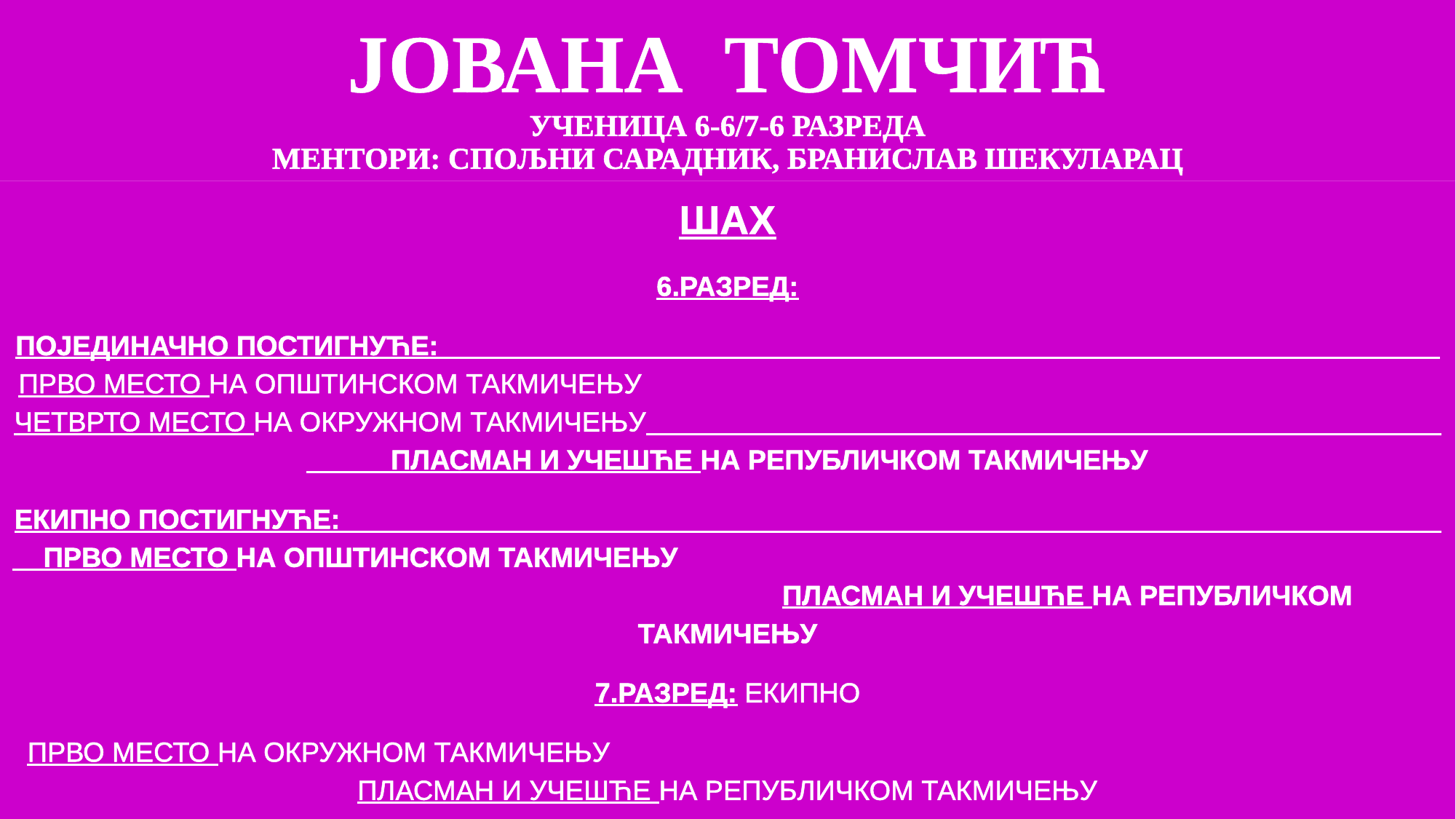

# ЈОВАНА  ТОМЧИЋ УЧЕНИЦА 6-6/7-6 РАЗРЕДА МЕНТОРИ: СПОЉНИ САРАДНИК, БРАНИСЛАВ ШЕКУЛАРАЦ
ШАХ
6.РАЗРЕД:
ПОЈЕДИНАЧНО ПОСТИГНУЋЕ:                                                                                                                                    ПРВО МЕСТО НА ОПШТИНСКОМ ТАКМИЧЕЊУ                                                                                                         ЧЕТВРТО МЕСТО НА ОКРУЖНОМ ТАКМИЧЕЊУ                                                                                                                    ПЛАСМАН И УЧЕШЋЕ НА РЕПУБЛИЧКОМ ТАКМИЧЕЊУ
ЕКИПНО ПОСТИГНУЋЕ:                                                                                                                                                     ПРВО МЕСТО НА ОПШТИНСКОМ ТАКМИЧЕЊУ                                                                                                                                                                                              ПЛАСМАН И УЧЕШЋЕ НА РЕПУБЛИЧКОМ ТАКМИЧЕЊУ
7.РАЗРЕД: ЕКИПНО
ПРВО МЕСТО НА ОКРУЖНОМ ТАКМИЧЕЊУ                                                                                                            ПЛАСМАН И УЧЕШЋЕ НА РЕПУБЛИЧКОМ ТАКМИЧЕЊУ